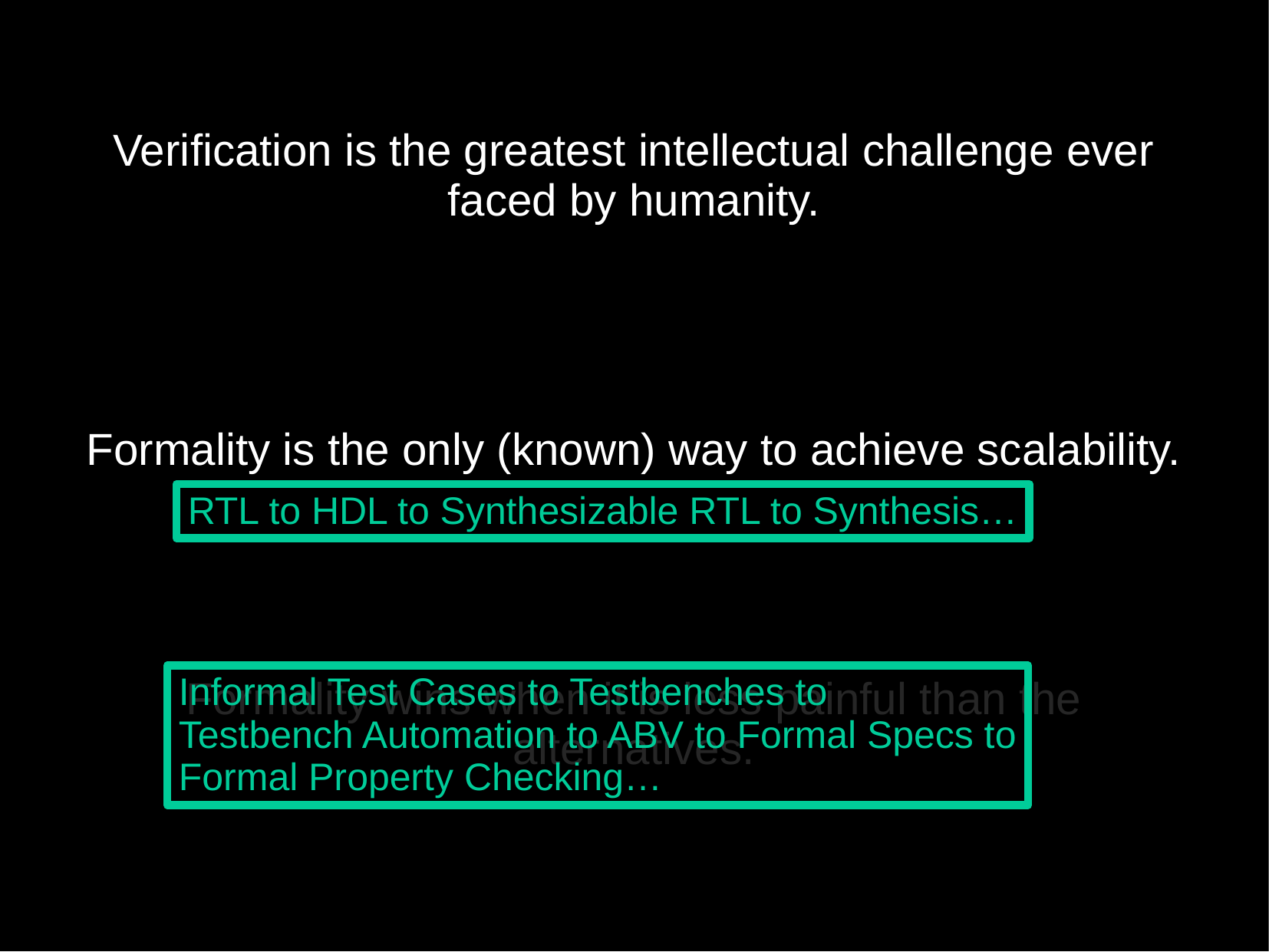

Verification is the greatest intellectual challenge ever faced by humanity.

Formality is the only (known) way to achieve scalability.

Formality wins when it is less painful than the alternatives.
RTL to HDL to Synthesizable RTL to Synthesis…
Informal Test Cases to Testbenches to
Testbench Automation to ABV to Formal Specs to
Formal Property Checking…